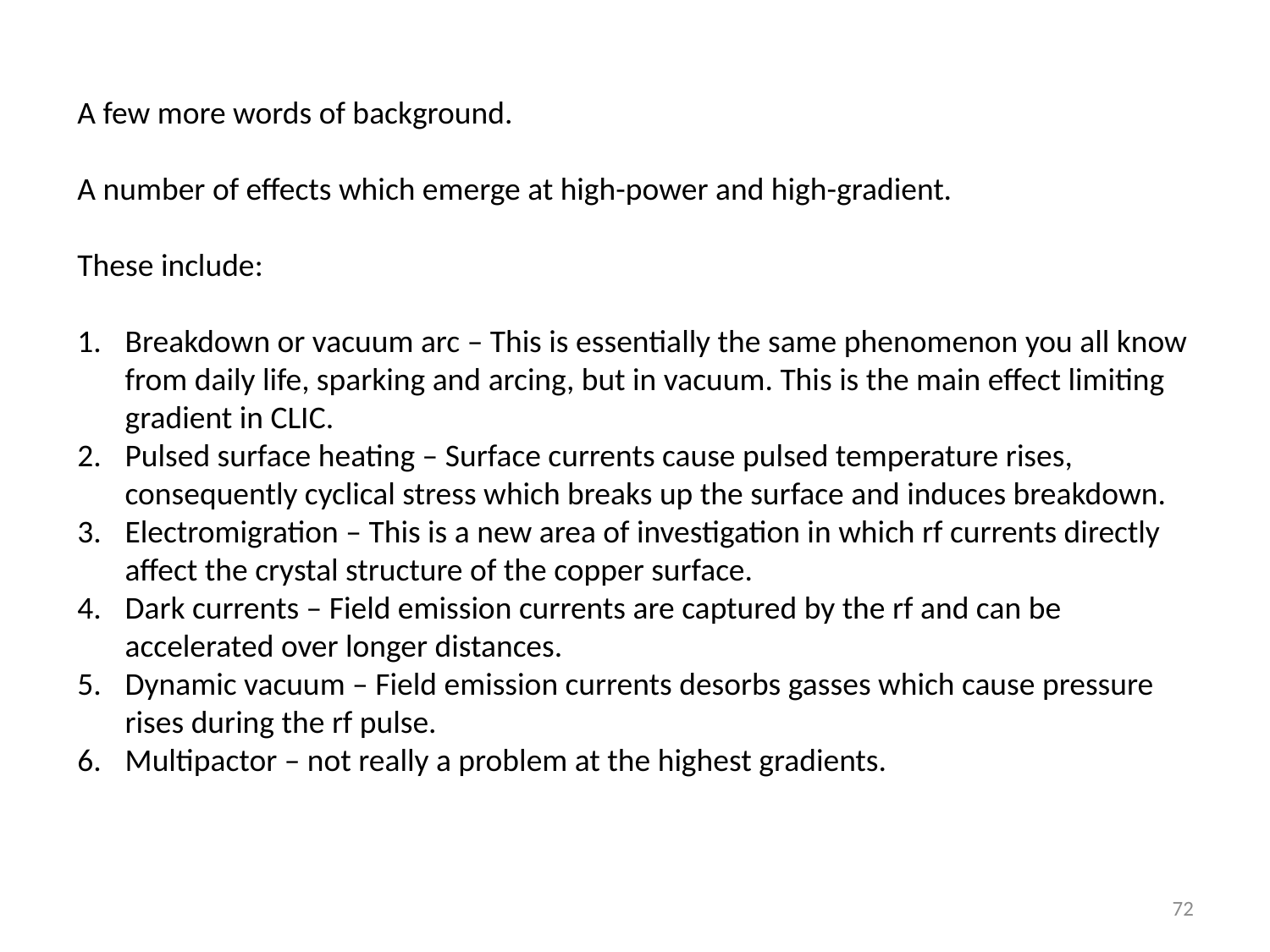

A few more words of background.

A number of effects which emerge at high-power and high-gradient.

These include:

Breakdown or vacuum arc – This is essentially the same phenomenon you all know from daily life, sparking and arcing, but in vacuum. This is the main effect limiting gradient in CLIC.
Pulsed surface heating – Surface currents cause pulsed temperature rises, consequently cyclical stress which breaks up the surface and induces breakdown.
Electromigration – This is a new area of investigation in which rf currents directly affect the crystal structure of the copper surface.
Dark currents – Field emission currents are captured by the rf and can be accelerated over longer distances.
Dynamic vacuum – Field emission currents desorbs gasses which cause pressure rises during the rf pulse.
Multipactor – not really a problem at the highest gradients.
72